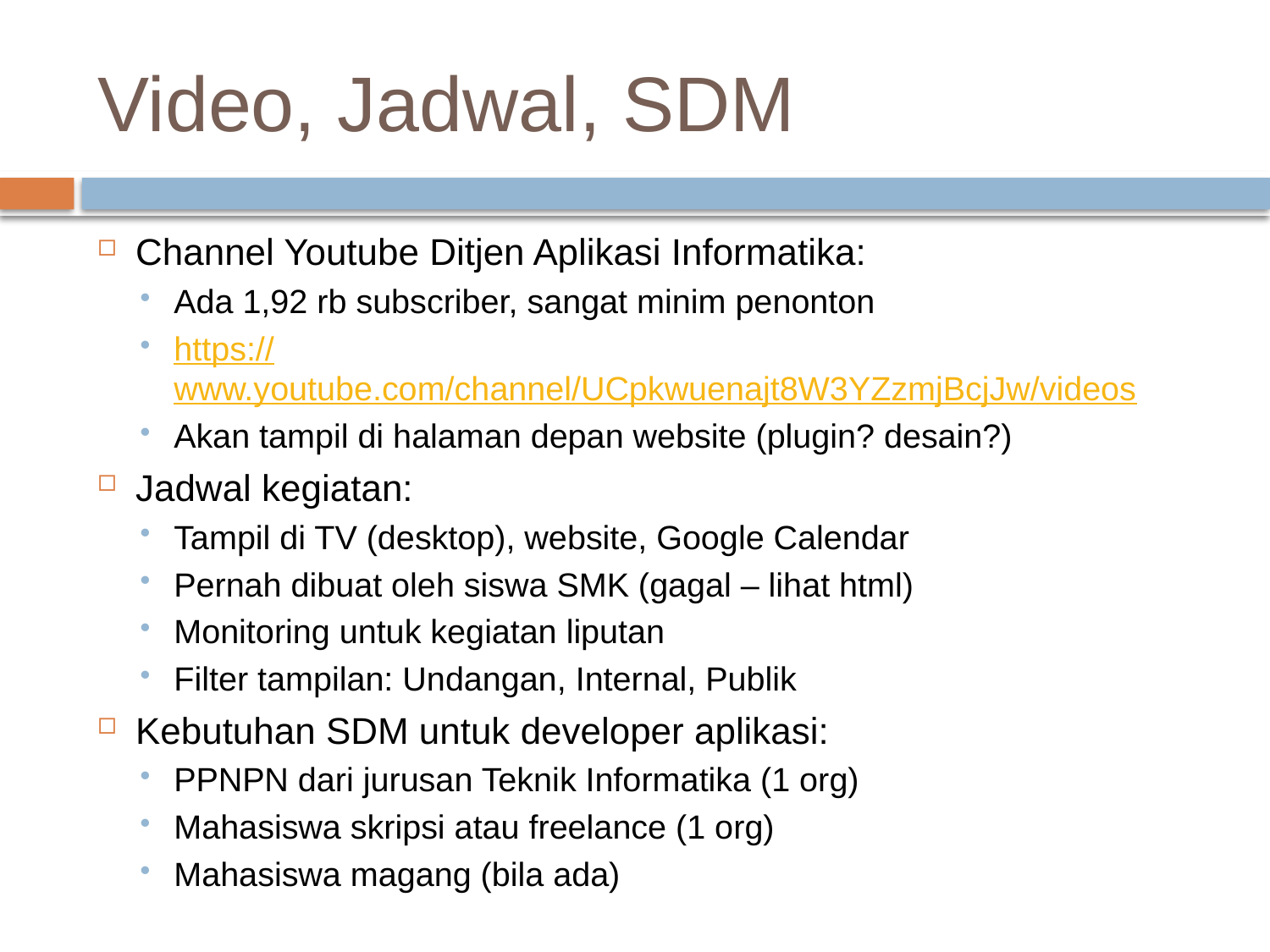

# Video, Jadwal, SDM
Channel Youtube Ditjen Aplikasi Informatika:
Ada 1,92 rb subscriber, sangat minim penonton
https://www.youtube.com/channel/UCpkwuenajt8W3YZzmjBcjJw/videos
Akan tampil di halaman depan website (plugin? desain?)
Jadwal kegiatan:
Tampil di TV (desktop), website, Google Calendar
Pernah dibuat oleh siswa SMK (gagal – lihat html)
Monitoring untuk kegiatan liputan
Filter tampilan: Undangan, Internal, Publik
Kebutuhan SDM untuk developer aplikasi:
PPNPN dari jurusan Teknik Informatika (1 org)
Mahasiswa skripsi atau freelance (1 org)
Mahasiswa magang (bila ada)